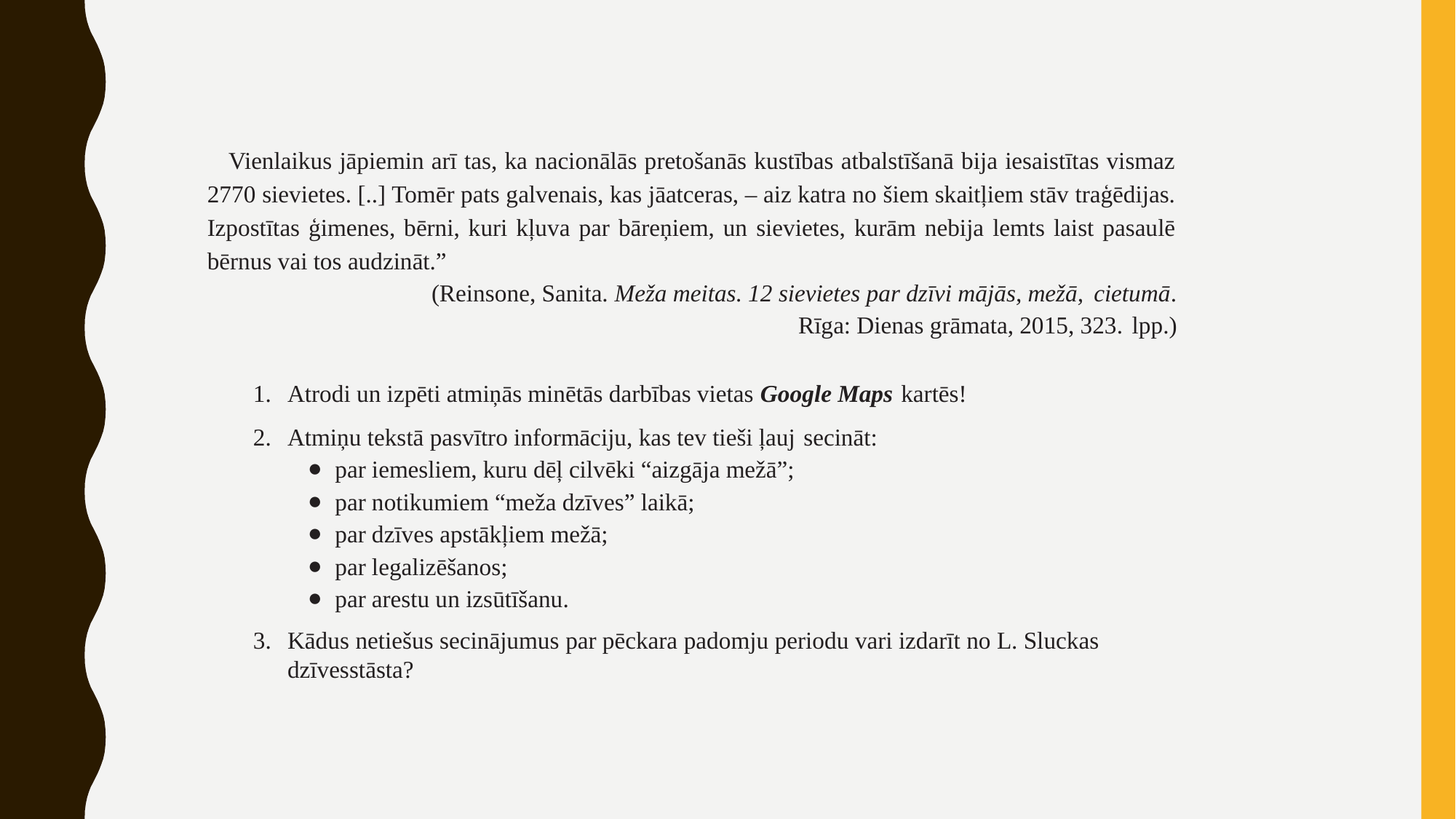

Vienlaikus jāpiemin arī tas, ka nacionālās pretošanās kustības atbalstīšanā bija iesaistītas vismaz 2770 sievietes. [..] Tomēr pats galvenais, kas jāatceras, – aiz katra no šiem skaitļiem stāv traģēdijas. Izpostītas ģimenes, bērni, kuri kļuva par bāreņiem, un sievietes, kurām nebija lemts laist pasaulē bērnus vai tos audzināt.”
(Reinsone, Sanita. Meža meitas. 12 sievietes par dzīvi mājās, mežā, cietumā.
Rīga: Dienas grāmata, 2015, 323. lpp.)

Atrodi un izpēti atmiņās minētās darbības vietas Google Maps kartēs!
Atmiņu tekstā pasvītro informāciju, kas tev tieši ļauj secināt:
par iemesliem, kuru dēļ cilvēki “aizgāja mežā”;
par notikumiem “meža dzīves” laikā;
par dzīves apstākļiem mežā;
par legalizēšanos;
par arestu un izsūtīšanu.
Kādus netiešus secinājumus par pēckara padomju periodu vari izdarīt no L. Sluckas dzīvesstāsta?